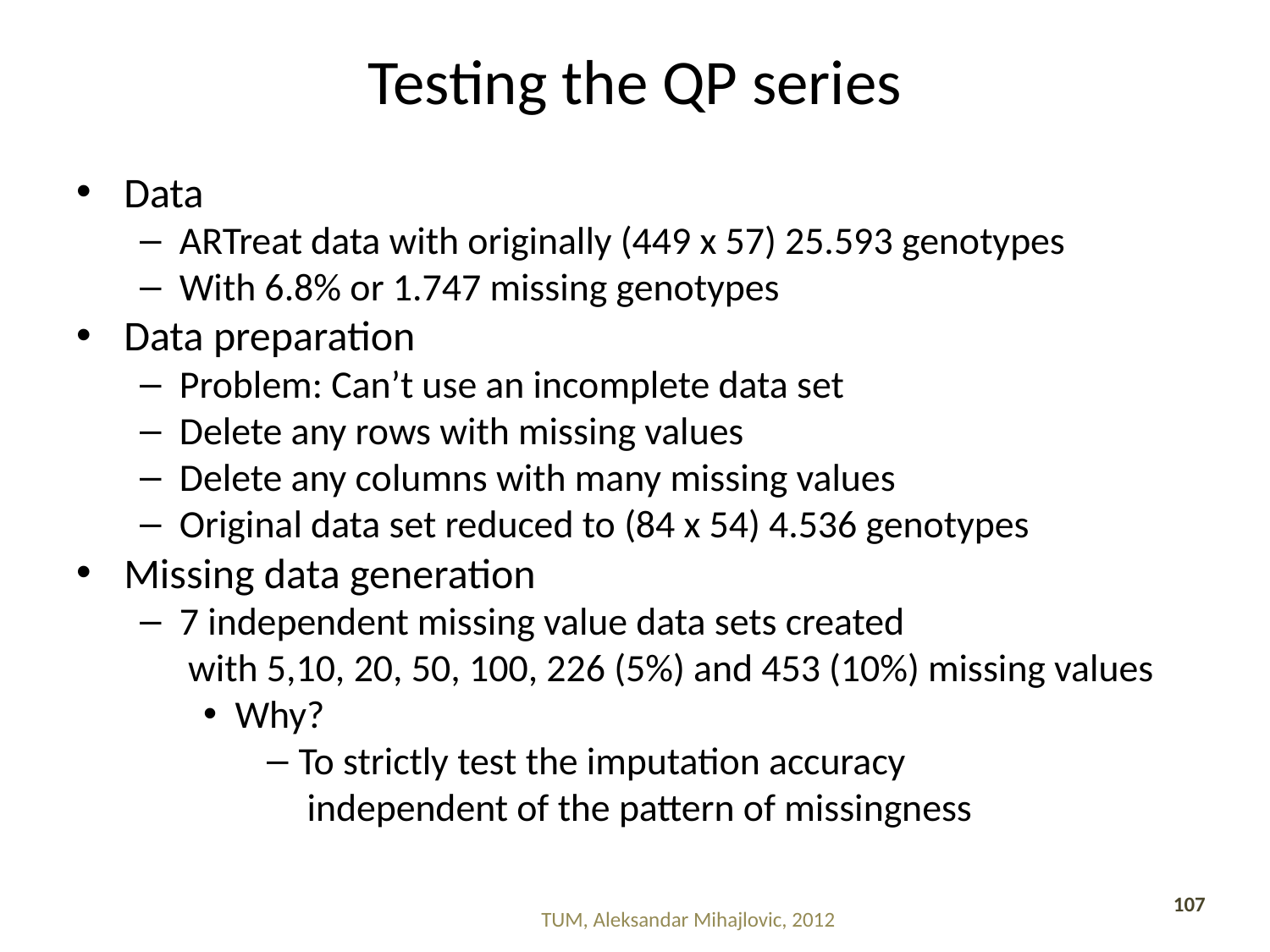

# Testing the QP series
Data
ARTreat data with originally (449 x 57) 25.593 genotypes
With 6.8% or 1.747 missing genotypes
Data preparation
Problem: Can’t use an incomplete data set
Delete any rows with missing values
Delete any columns with many missing values
Original data set reduced to (84 x 54) 4.536 genotypes
Missing data generation
7 independent missing value data sets created
 with 5,10, 20, 50, 100, 226 (5%) and 453 (10%) missing values
Why?
To strictly test the imputation accuracy
 independent of the pattern of missingness

107
TUM, Aleksandar Mihajlovic, 2012